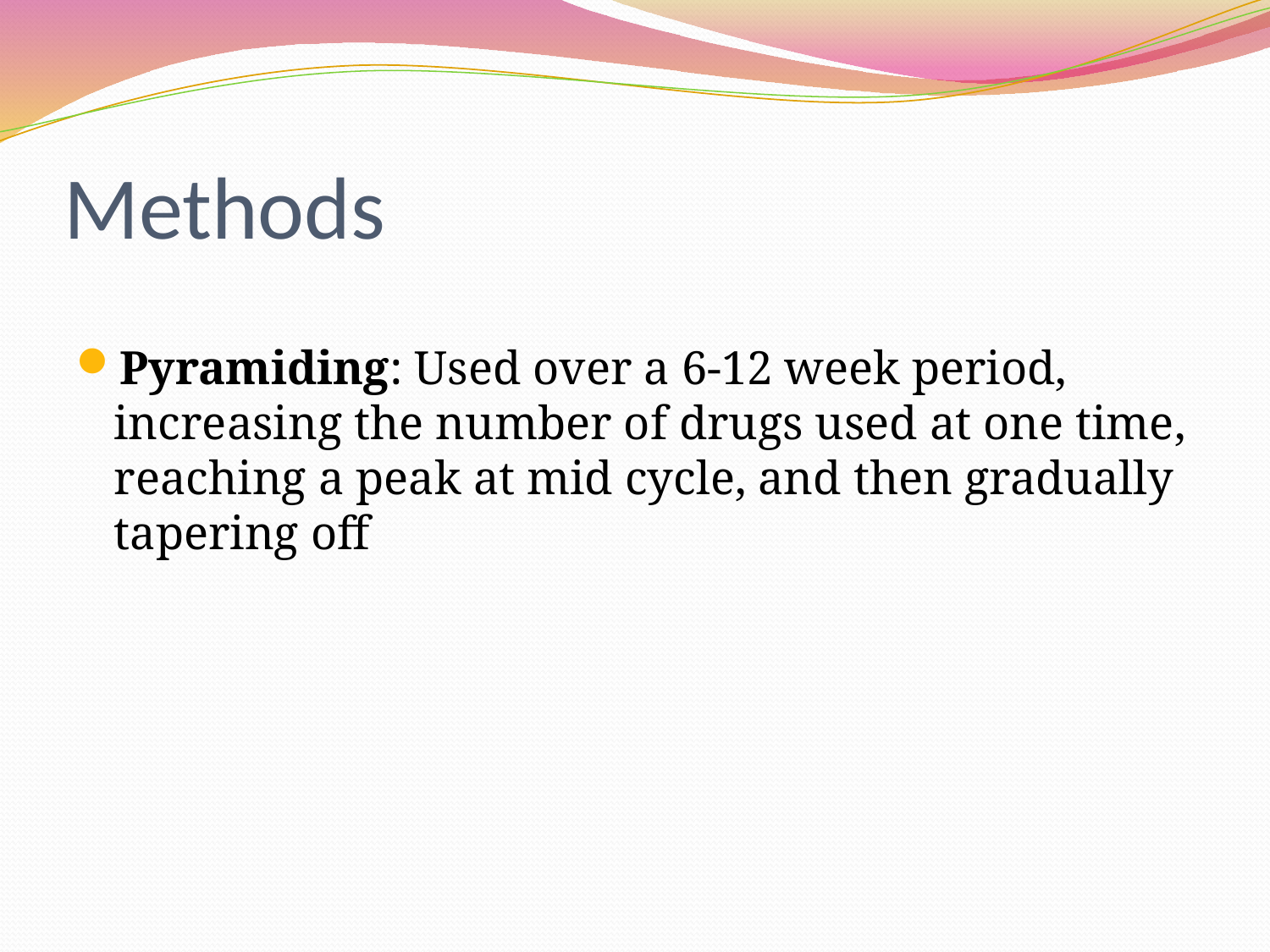

# Methods

Pyramiding: Used over a 6-12 week period, increasing the number of drugs used at one time, reaching a peak at mid cycle, and then gradually tapering off